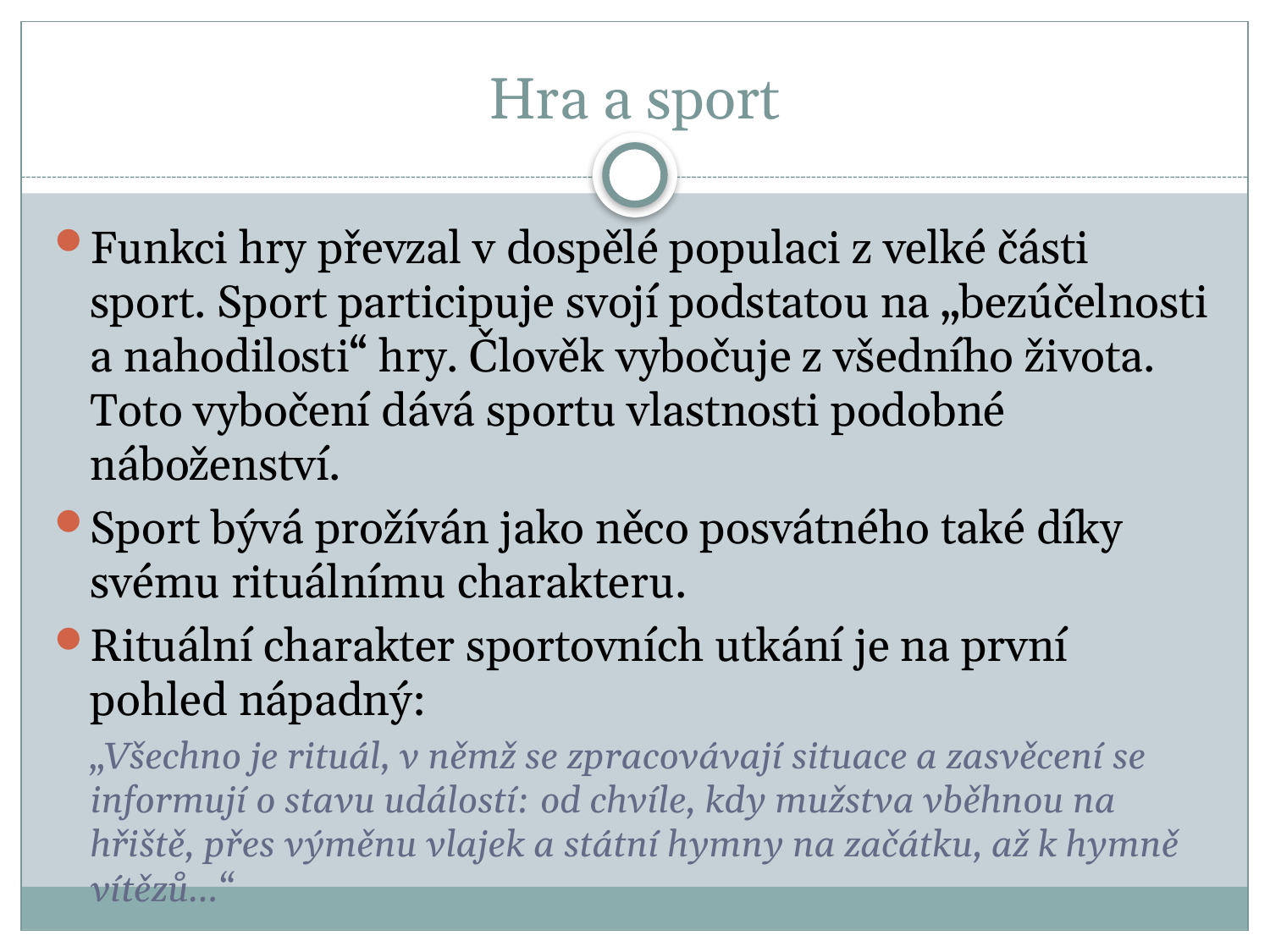

# Hra a sport
Funkci hry převzal v dospělé populaci z velké části sport. Sport participuje svojí podstatou na „bezúčelnosti a nahodilosti“ hry. Člověk vybočuje z všedního života. Toto vybočení dává sportu vlastnosti podobné náboženství.
Sport bývá prožíván jako něco posvátného také díky svému rituálnímu charakteru.
Rituální charakter sportovních utkání je na první pohled nápadný:
„Všechno je rituál, v němž se zpracovávají situace a zasvěcení se informují o stavu událostí: od chvíle, kdy mužstva vběhnou na hřiště, přes výměnu vlajek a státní hymny na začátku, až k hymně vítězů…“